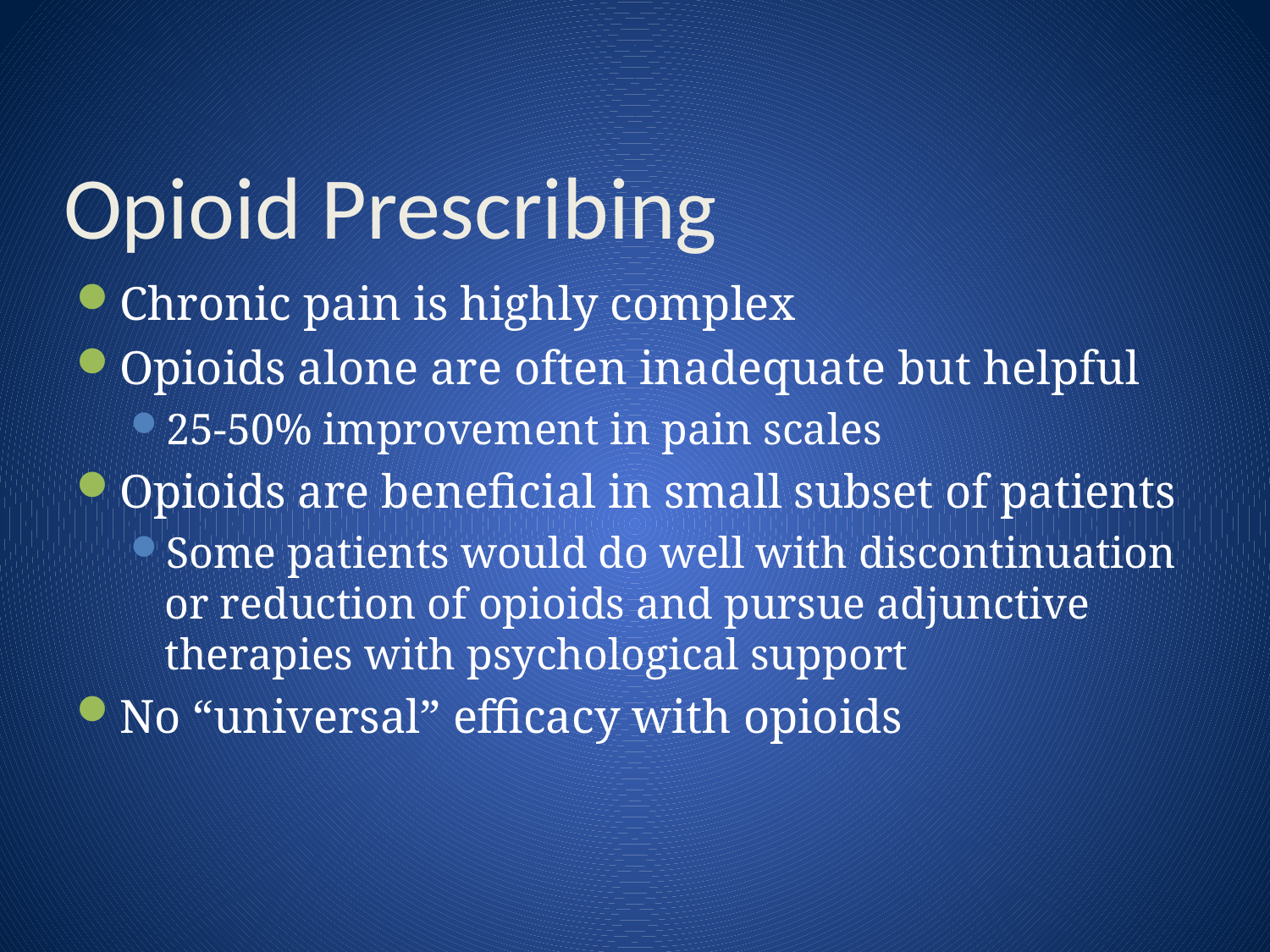

# Opioid Prescribing
Chronic pain is highly complex
Opioids alone are often inadequate but helpful
25-50% improvement in pain scales
Opioids are beneficial in small subset of patients
Some patients would do well with discontinuation or reduction of opioids and pursue adjunctive therapies with psychological support
No “universal” efficacy with opioids